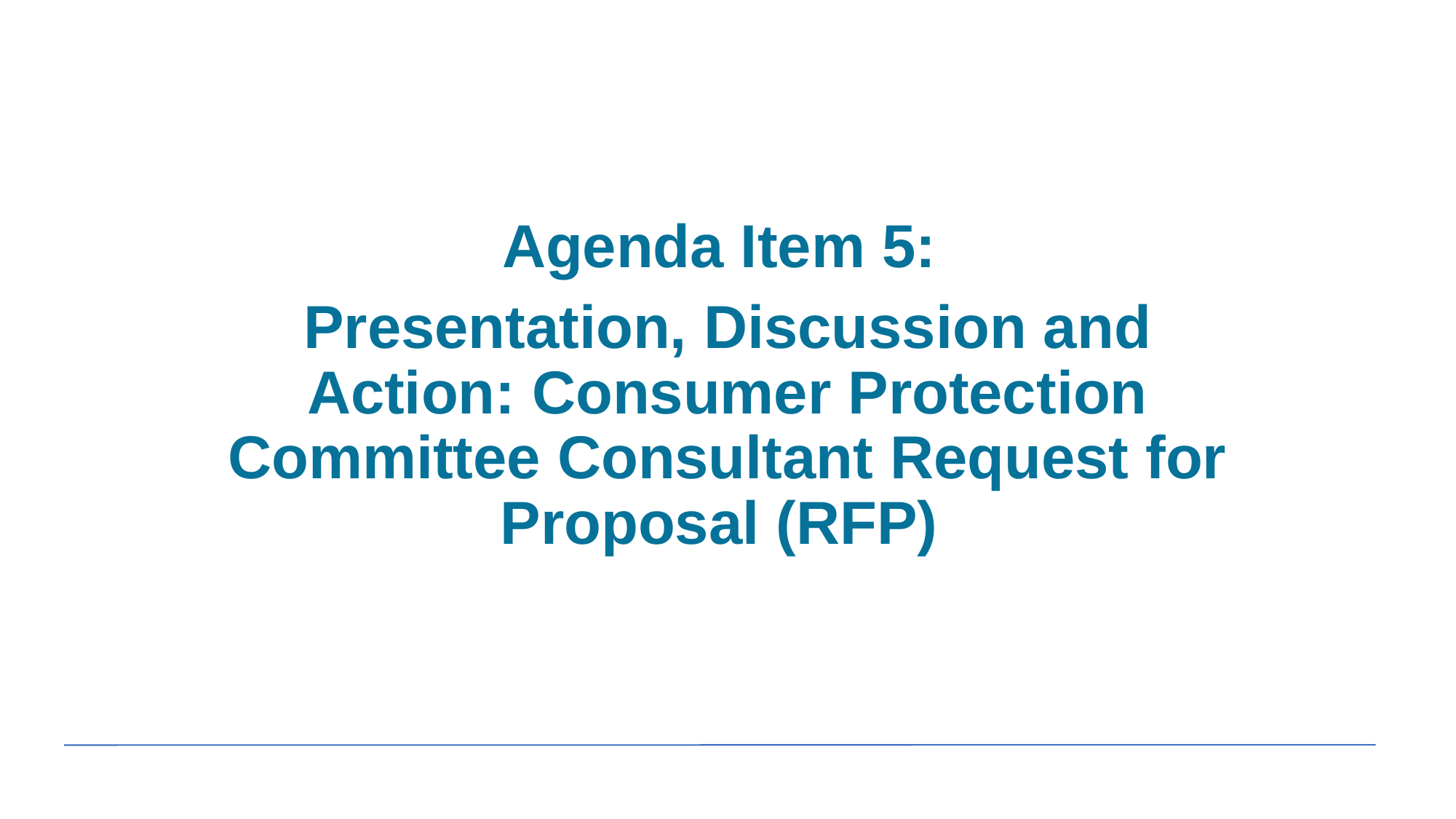

Agenda Item 5:
Presentation, Discussion and Action: Consumer Protection Committee Consultant Request for Proposal (RFP)